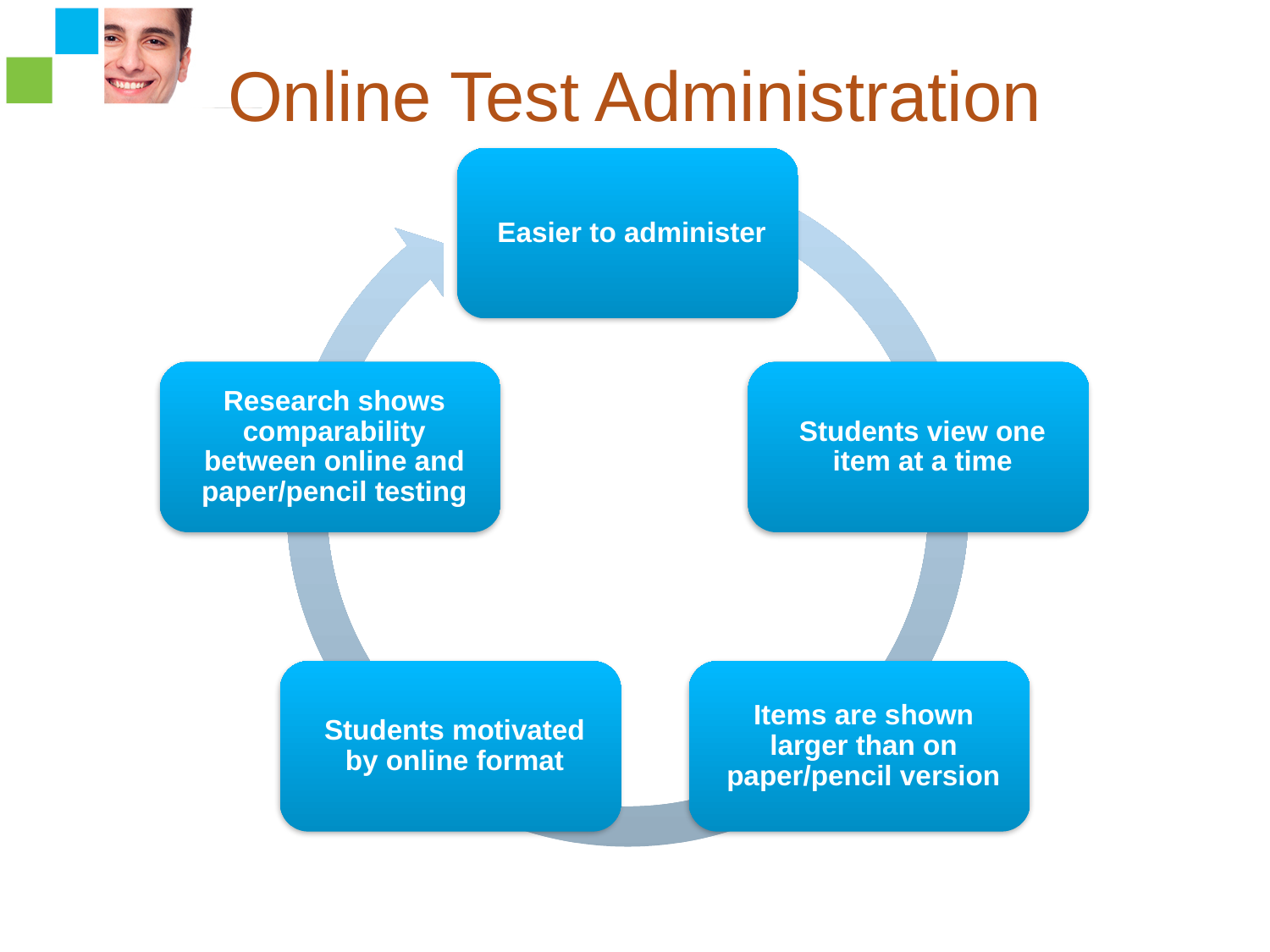

# Online Test Administration
Easier to administer
Students view one item at a time
Items are shown larger than on paper/pencil version
Students motivated by online format
Research shows comparability between online and paper/pencil testing